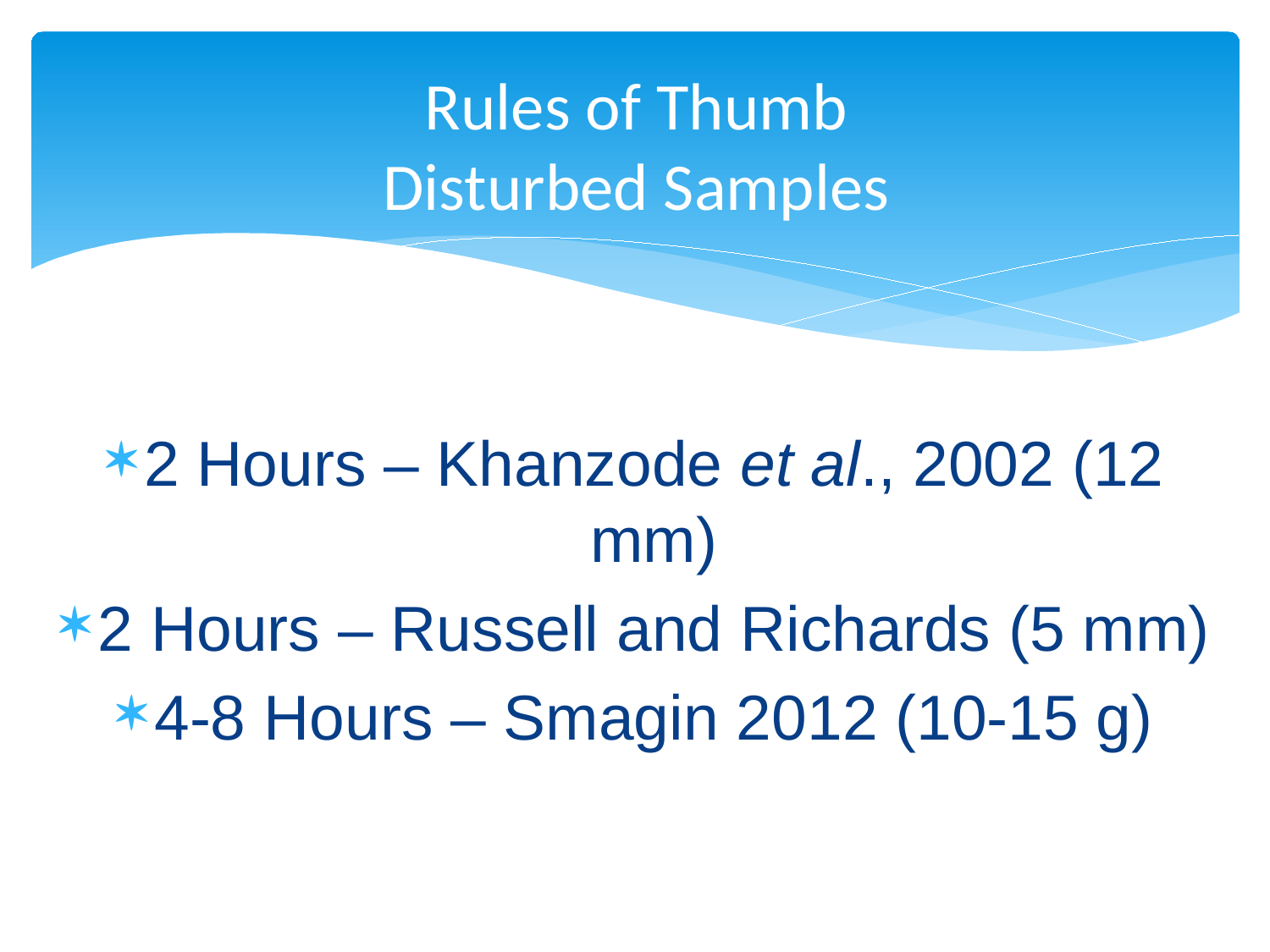

# Rules of Thumb Disturbed Samples
2 Hours – Khanzode et al., 2002 (12 mm)
2 Hours – Russell and Richards (5 mm)
4-8 Hours – Smagin 2012 (10-15 g)